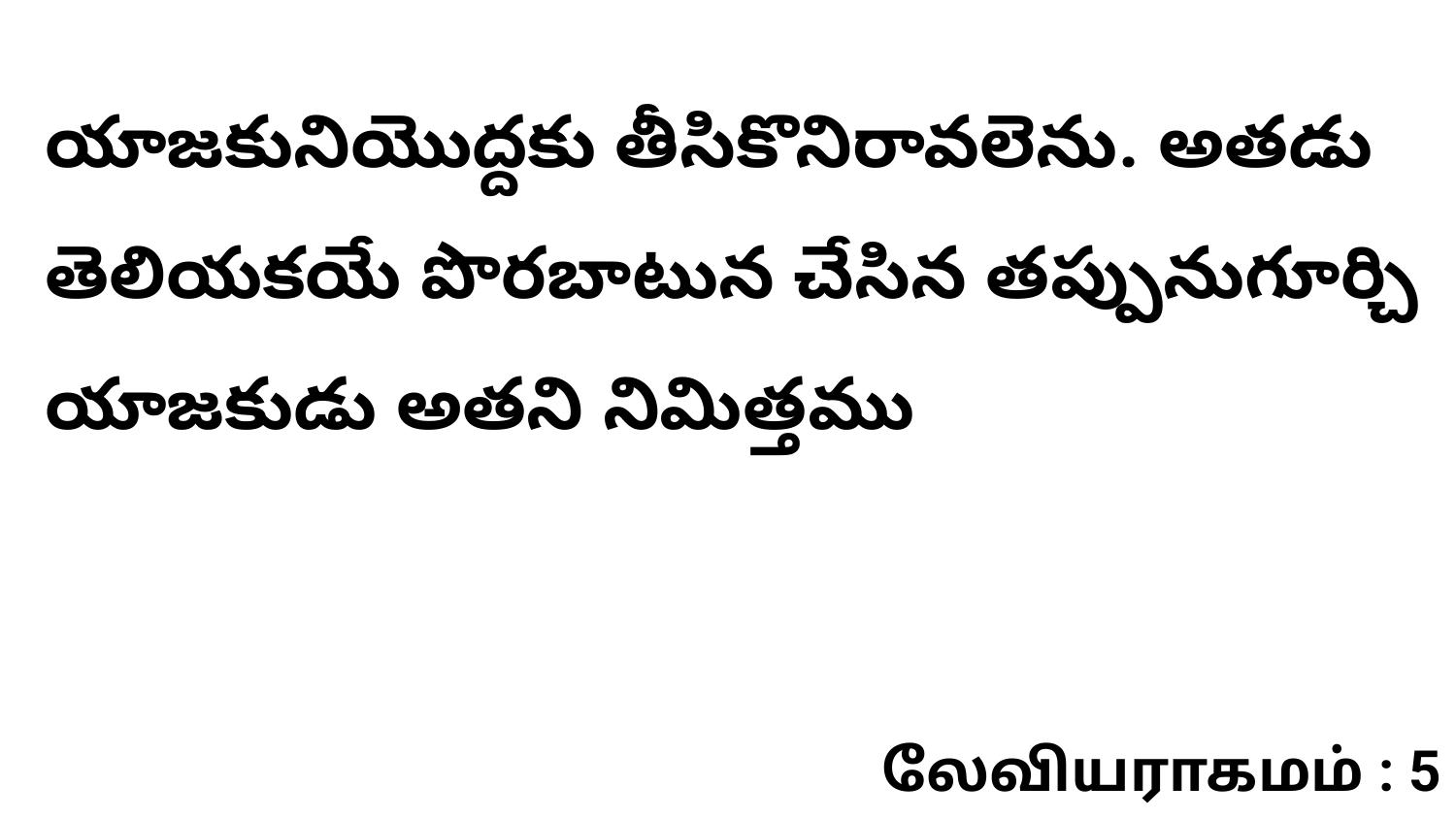

యాజకునియొద్దకు తీసికొనిరావలెను. అతడు తెలియకయే పొరబాటున చేసిన తప్పునుగూర్చి యాజకుడు అతని నిమిత్తము
லேவியராகமம் : 5